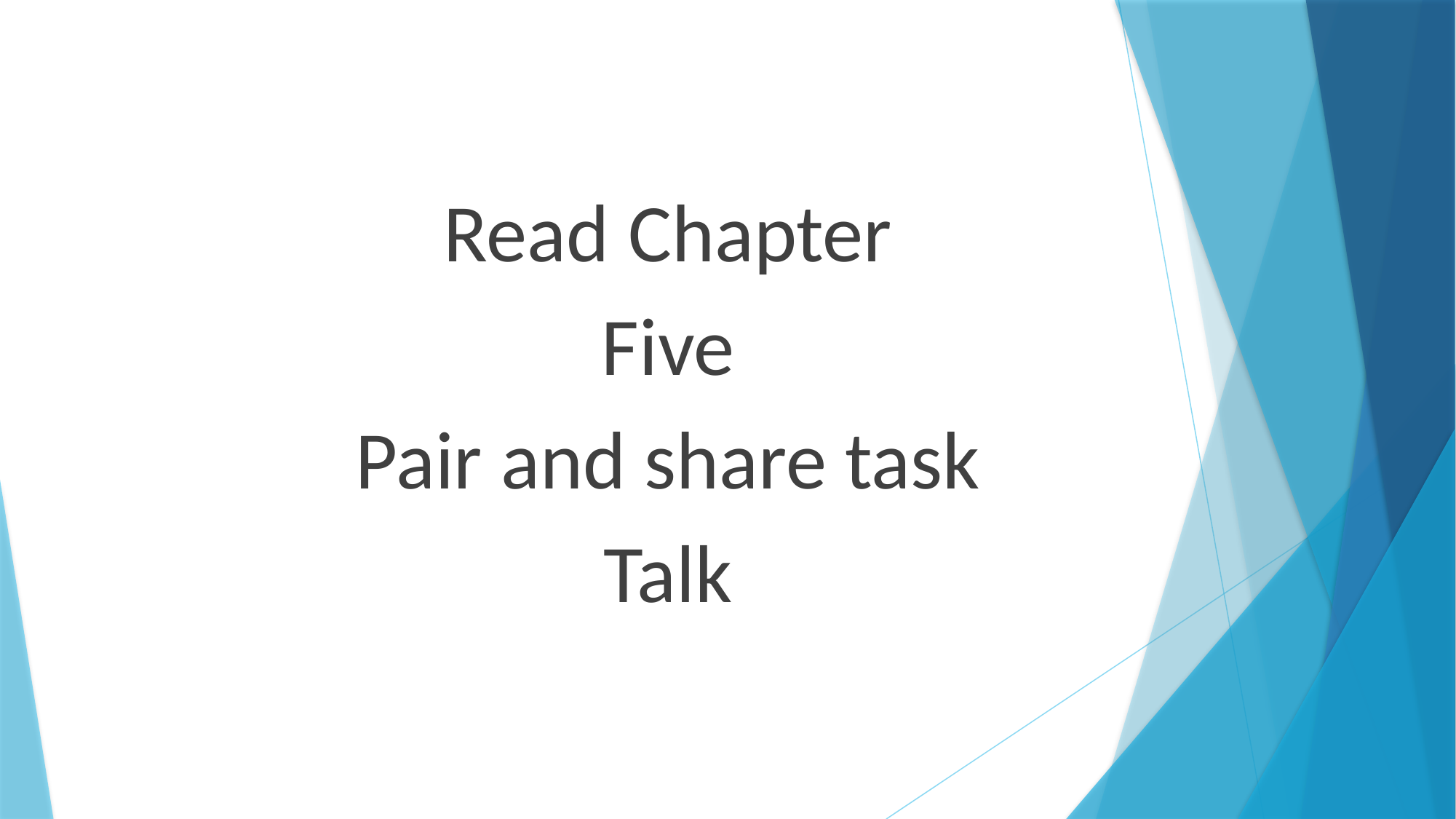

Read Chapter
Five
Pair and share task
Talk